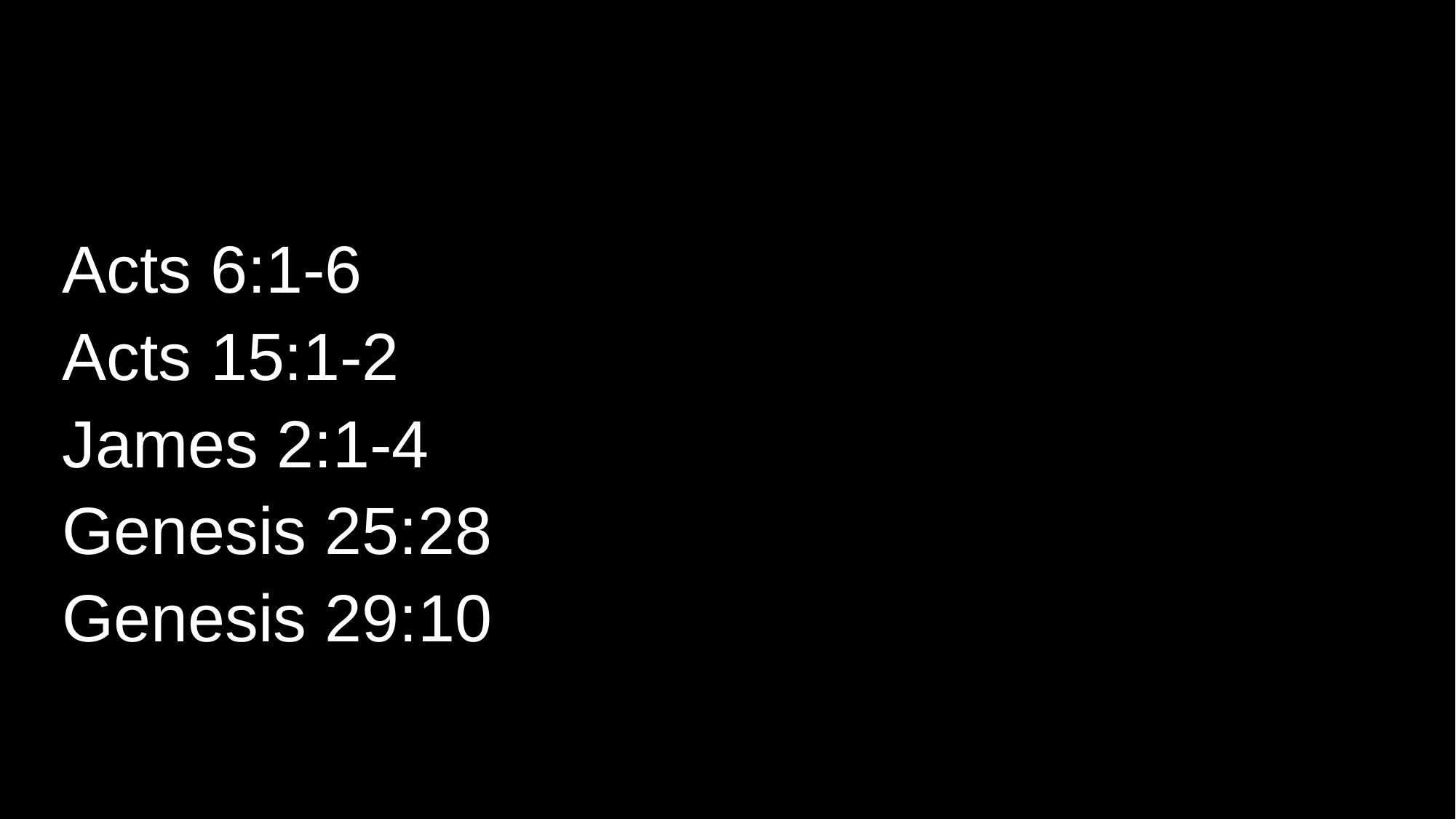

Acts 6:1-6
Acts 15:1-2
James 2:1-4
Genesis 25:28
Genesis 29:10